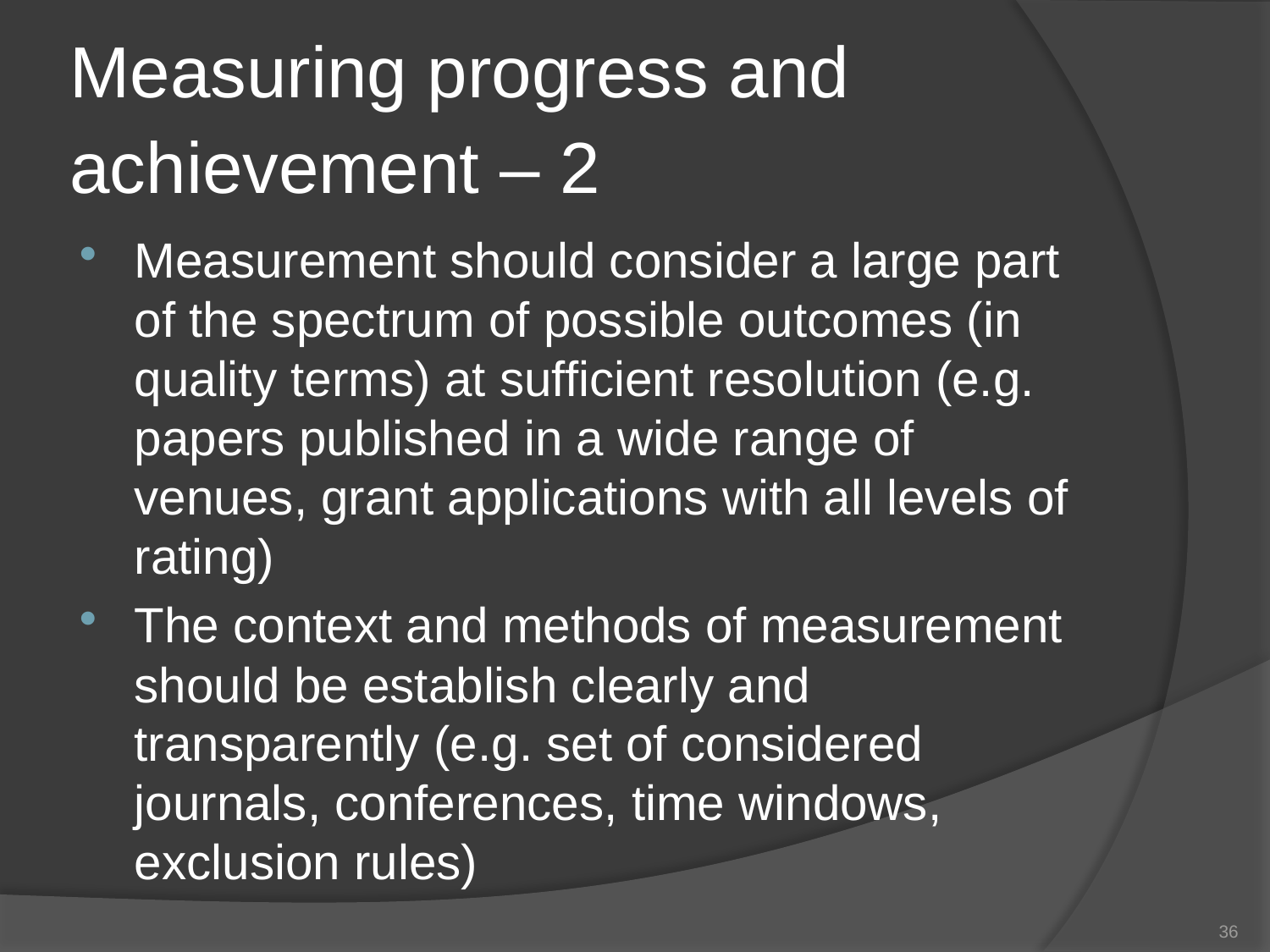

# Measuring progress and achievement – 2
Measurement should consider a large part of the spectrum of possible outcomes (in quality terms) at sufficient resolution (e.g. papers published in a wide range of venues, grant applications with all levels of rating)
The context and methods of measurement should be establish clearly and transparently (e.g. set of considered journals, conferences, time windows, exclusion rules)
36